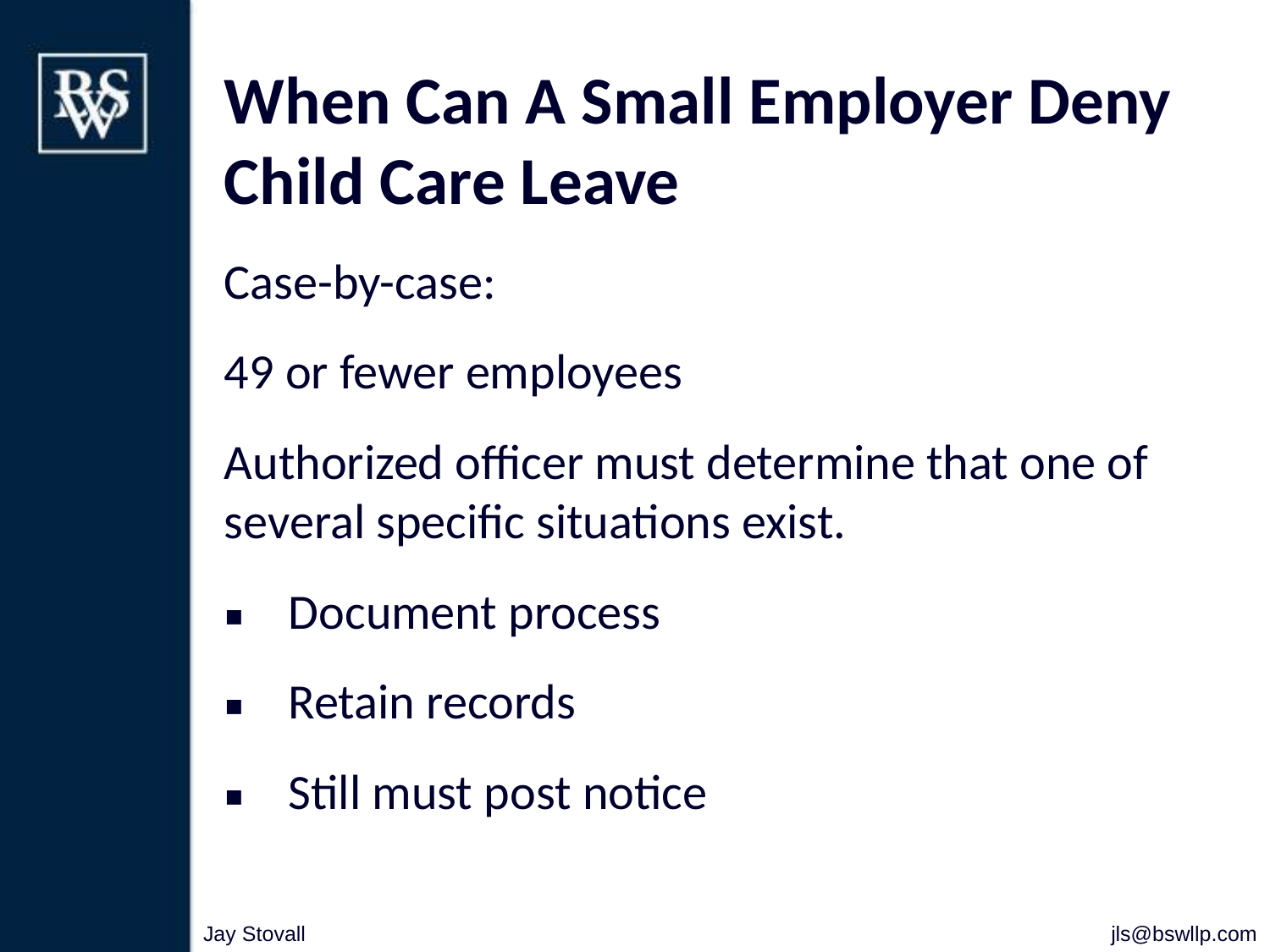

# When Can A Small Employer Deny Child Care Leave
Case-by-case:
49 or fewer employees
Authorized officer must determine that one of several specific situations exist.
Document process
Retain records
Still must post notice
Jay Stovall
jls@bswllp.com